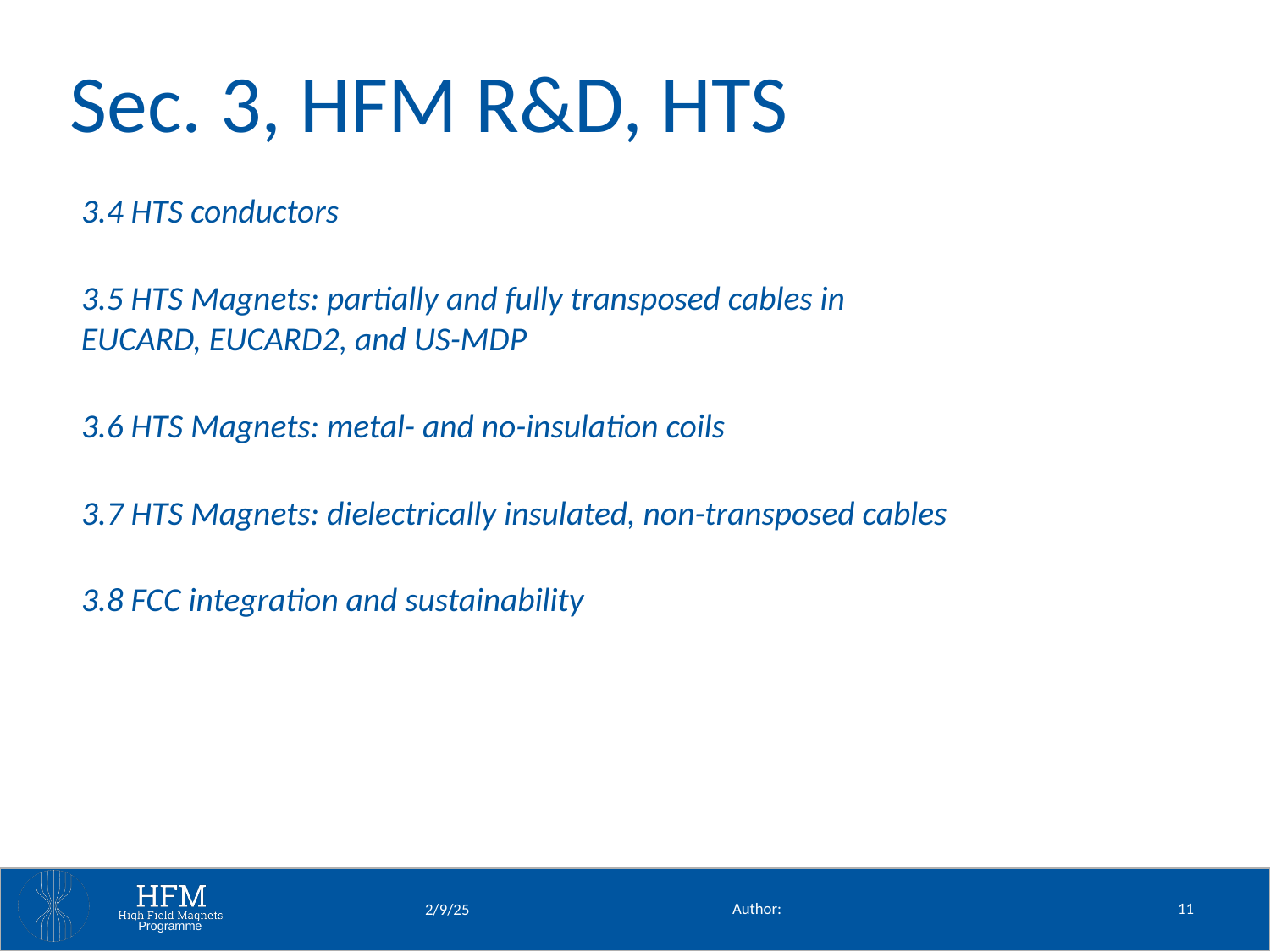

# Sec. 3, HFM R&D, HTS
3.4 HTS conductors
3.5 HTS Magnets: partially and fully transposed cables in
EUCARD, EUCARD2, and US-MDP
3.6 HTS Magnets: metal- and no-insulation coils
3.7 HTS Magnets: dielectrically insulated, non-transposed cables
3.8 FCC integration and sustainability

Author:
11
2/9/25